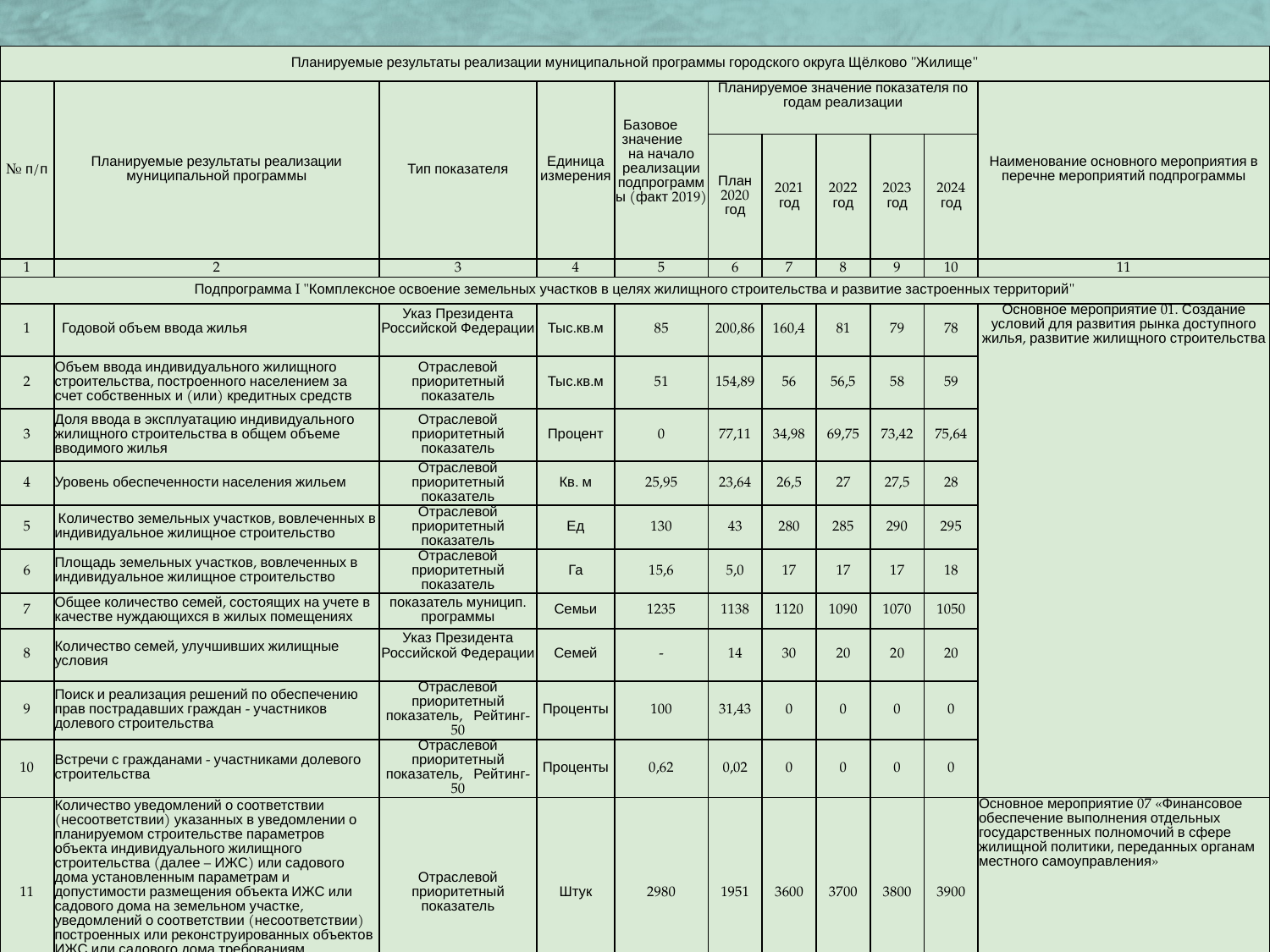

| Планируемые результаты реализации муниципальной программы городского округа Щёлково "Жилище" |  |  |  |  |  |  |  |  |  |  |
| --- | --- | --- | --- | --- | --- | --- | --- | --- | --- | --- |
| № п/п | Планируемые результаты реализации муниципальной программы | Тип показателя | Единица измерения | Базовое значение на начало реализации подпрограммы (факт 2019) | Планируемое значение показателя по годам реализации |  |  |  |  | Наименование основного мероприятия в перечне мероприятий подпрограммы |
|  |  |  |  |  | План 2020 год | 2021 год | 2022 год | 2023 год | 2024 год |  |
| 1 | 2 | 3 | 4 | 5 | 6 | 7 | 8 | 9 | 10 | 11 |
| Подпрограмма I "Комплексное освоение земельных участков в целях жилищного строительства и развитие застроенных территорий" |  |  |  |  |  |  |  |  |  |  |
| 1 | Годовой объем ввода жилья | Указ Президента Российской Федерации | Тыс.кв.м | 85 | 200,86 | 160,4 | 81 | 79 | 78 | Основное мероприятие 01. Создание условий для развития рынка доступного жилья, развитие жилищного строительства |
| 2 | Объем ввода индивидуального жилищного строительства, построенного населением за счет собственных и (или) кредитных средств | Отраслевой приоритетный показатель | Тыс.кв.м | 51 | 154,89 | 56 | 56,5 | 58 | 59 |  |
| 3 | Доля ввода в эксплуатацию индивидуального жилищного строительства в общем объеме вводимого жилья | Отраслевой приоритетный показатель | Процент | 0 | 77,11 | 34,98 | 69,75 | 73,42 | 75,64 |  |
| 4 | Уровень обеспеченности населения жильем | Отраслевой приоритетный показатель | Кв. м | 25,95 | 23,64 | 26,5 | 27 | 27,5 | 28 |  |
| 5 | Количество земельных участков, вовлеченных в индивидуальное жилищное строительство | Отраслевой приоритетный показатель | Ед | 130 | 43 | 280 | 285 | 290 | 295 |  |
| 6 | Площадь земельных участков, вовлеченных в индивидуальное жилищное строительство | Отраслевой приоритетный показатель | Га | 15,6 | 5,0 | 17 | 17 | 17 | 18 |  |
| 7 | Общее количество семей, состоящих на учете в качестве нуждающихся в жилых помещениях | показатель муницип. программы | Семьи | 1235 | 1138 | 1120 | 1090 | 1070 | 1050 |  |
| 8 | Количество семей, улучшивших жилищные условия | Указ Президента Российской Федерации | Семей | - | 14 | 30 | 20 | 20 | 20 |  |
| 9 | Поиск и реализация решений по обеспечению прав пострадавших граждан - участников долевого строительства | Отраслевой приоритетный показатель, Рейтинг-50 | Проценты | 100 | 31,43 | 0 | 0 | 0 | 0 |  |
| 10 | Встречи с гражданами - участниками долевого строительства | Отраслевой приоритетный показатель, Рейтинг-50 | Проценты | 0,62 | 0,02 | 0 | 0 | 0 | 0 |  |
| 11 | Количество уведомлений о соответствии (несоответствии) указанных в уведомлении о планируемом строительстве параметров объекта индивидуального жилищного строительства (далее – ИЖС) или садового дома установленным параметрам и допустимости размещения объекта ИЖС или садового дома на земельном участке, уведомлений о соответствии (несоответствии) построенных или реконструированных объектов ИЖС или садового дома требованиям законодательства российской Федерации о градостроительной деятельности | Отраслевой приоритетный показатель | Штук | 2980 | 1951 | 3600 | 3700 | 3800 | 3900 | Основное мероприятие 07 «Финансовое обеспечение выполнения отдельных государственных полномочий в сфере жилищной политики, переданных органам местного самоуправления» |